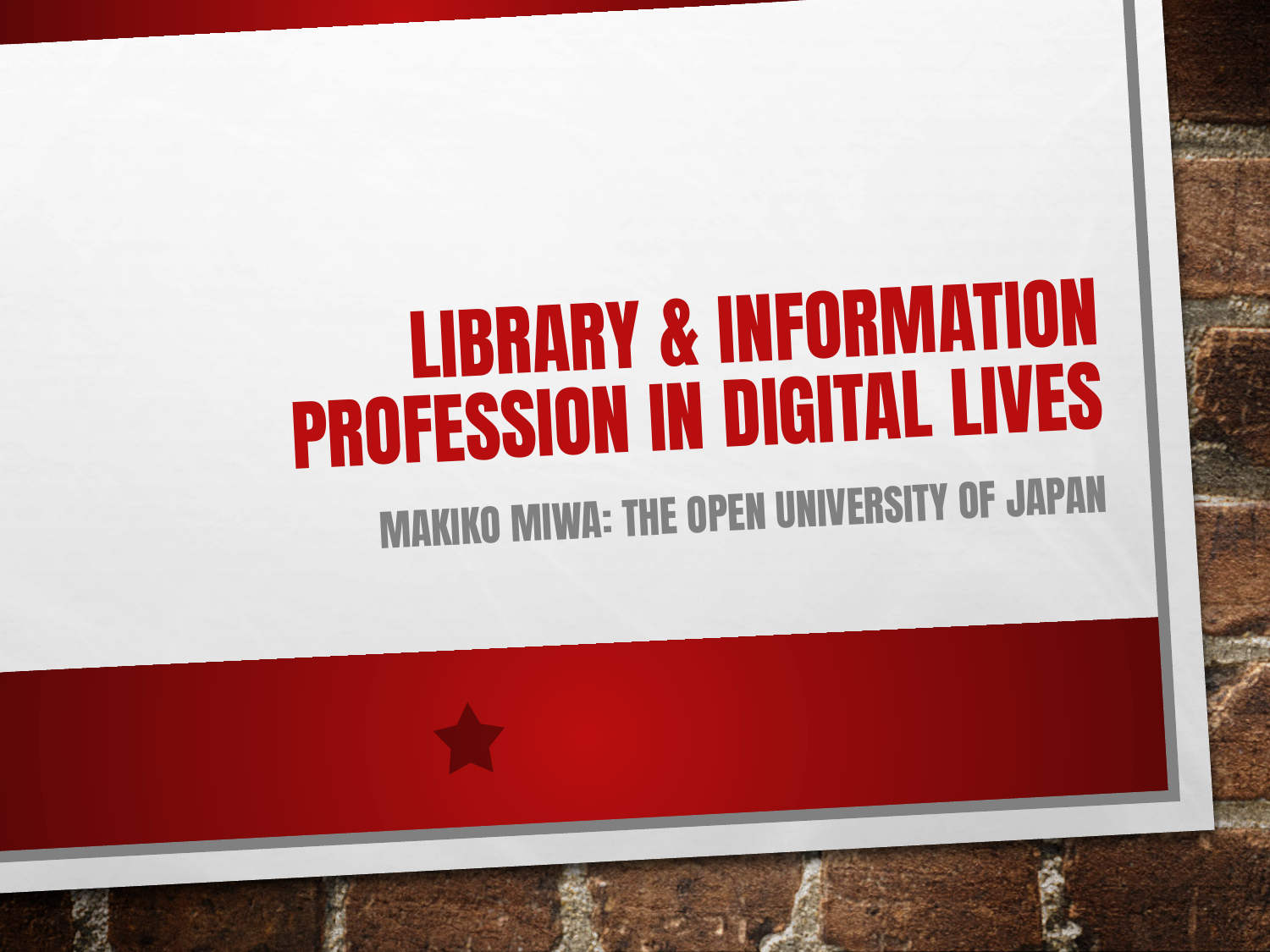

# Library & Information Profession in Digital Lives
Makiko Miwa: The Open University of Japan